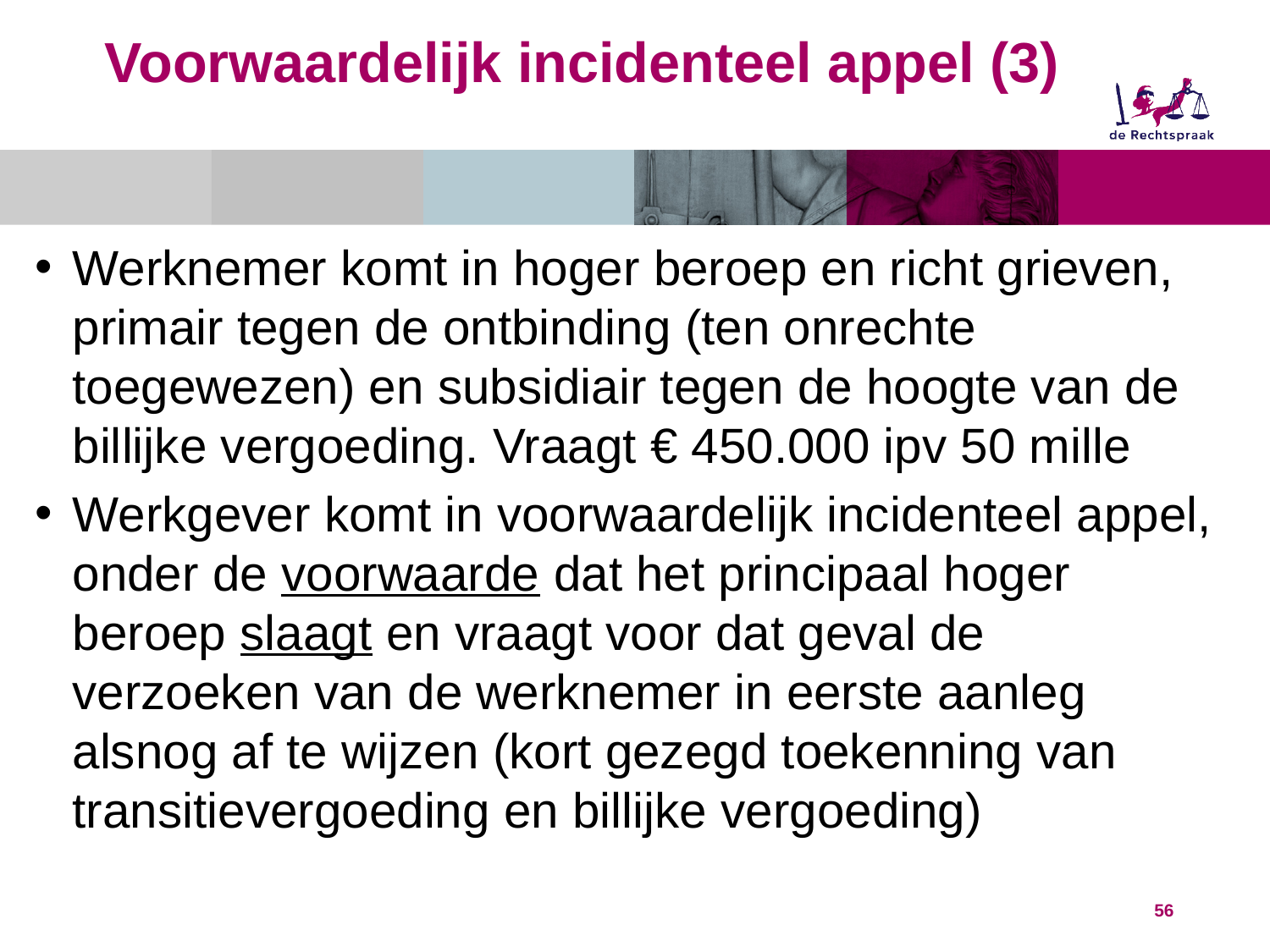

# Voorwaardelijk incidenteel appel (3)

Werknemer komt in hoger beroep en richt grieven, primair tegen de ontbinding (ten onrechte toegewezen) en subsidiair tegen de hoogte van de billijke vergoeding. Vraagt € 450.000 ipv 50 mille
Werkgever komt in voorwaardelijk incidenteel appel, onder de voorwaarde dat het principaal hoger beroep slaagt en vraagt voor dat geval de verzoeken van de werknemer in eerste aanleg alsnog af te wijzen (kort gezegd toekenning van transitievergoeding en billijke vergoeding)
56